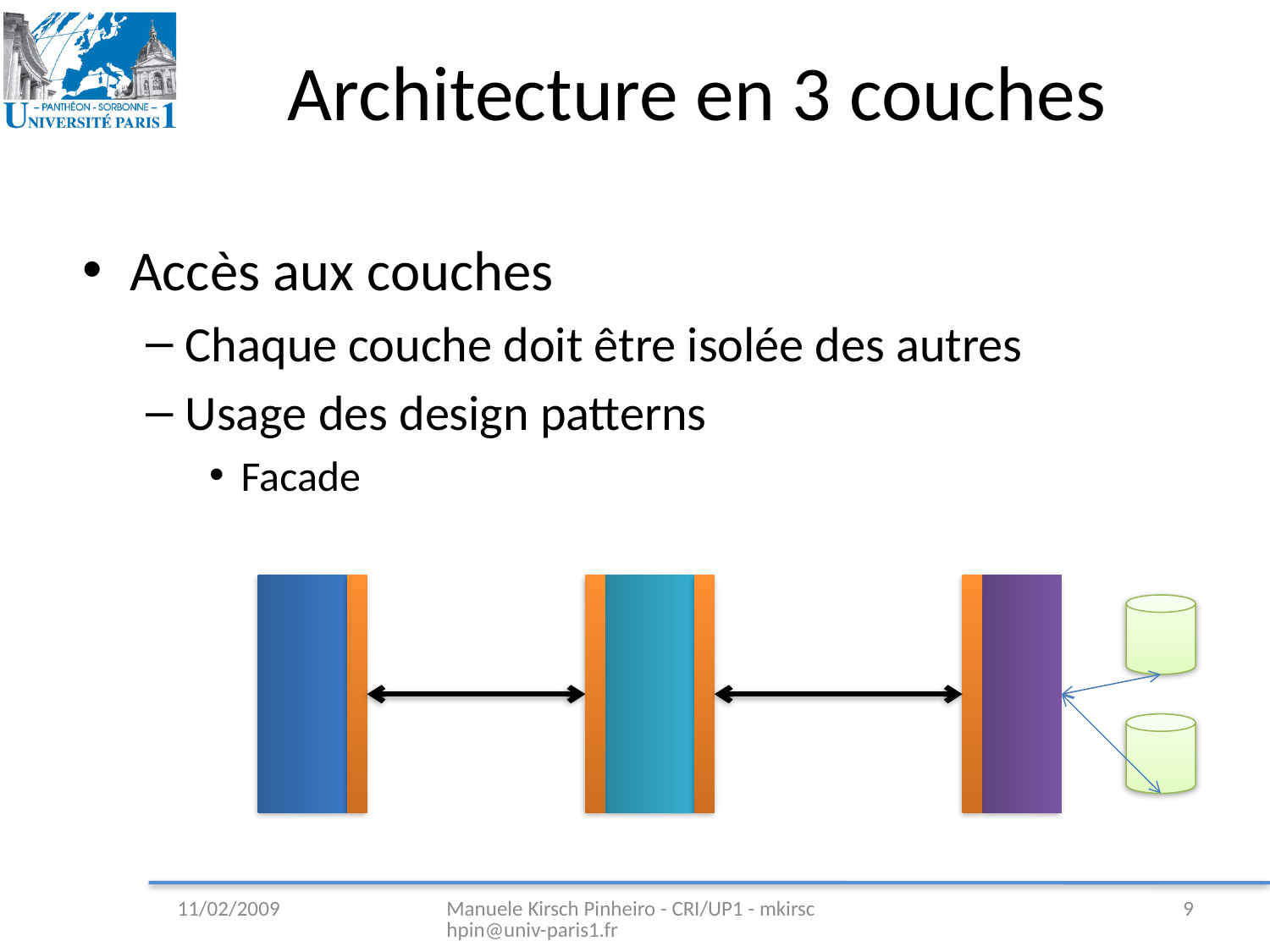

# Architecture en 3 couches
Accès aux couches
Chaque couche doit être isolée des autres
Usage des design patterns
Facade

11/02/2009
Manuele Kirsch Pinheiro - CRI/UP1 - mkirschpin@univ-paris1.fr
9